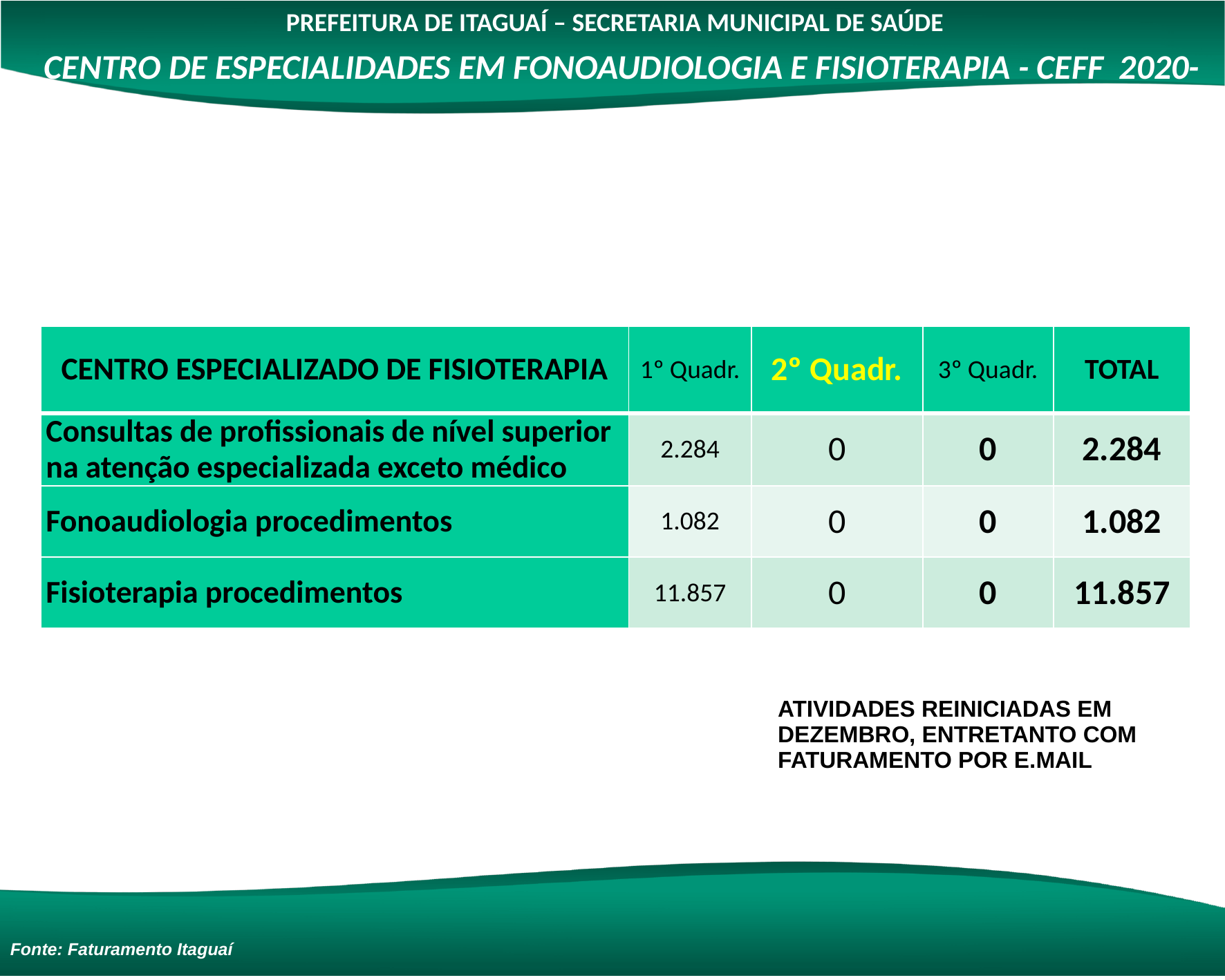

PREFEITURA DE ITAGUAÍ – SECRETARIA MUNICIPAL DE SAÚDE
CENTRO DE ESPECIALIDADES EM FONOAUDIOLOGIA E FISIOTERAPIA - CEFF  2020-
| CENTRO ESPECIALIZADO DE FISIOTERAPIA | 1º Quadr. | 2º Quadr. | 3º Quadr. | TOTAL |
| --- | --- | --- | --- | --- |
| Consultas de profissionais de nível superior na atenção especializada exceto médico | 2.284 | 0 | 0 | 2.284 |
| Fonoaudiologia procedimentos | 1.082 | 0 | 0 | 1.082 |
| Fisioterapia procedimentos | 11.857 | 0 | 0 | 11.857 |
ATIVIDADES REINICIADAS EM DEZEMBRO, ENTRETANTO COM FATURAMENTO POR E.MAIL
Fonte: Faturamento Itaguaí